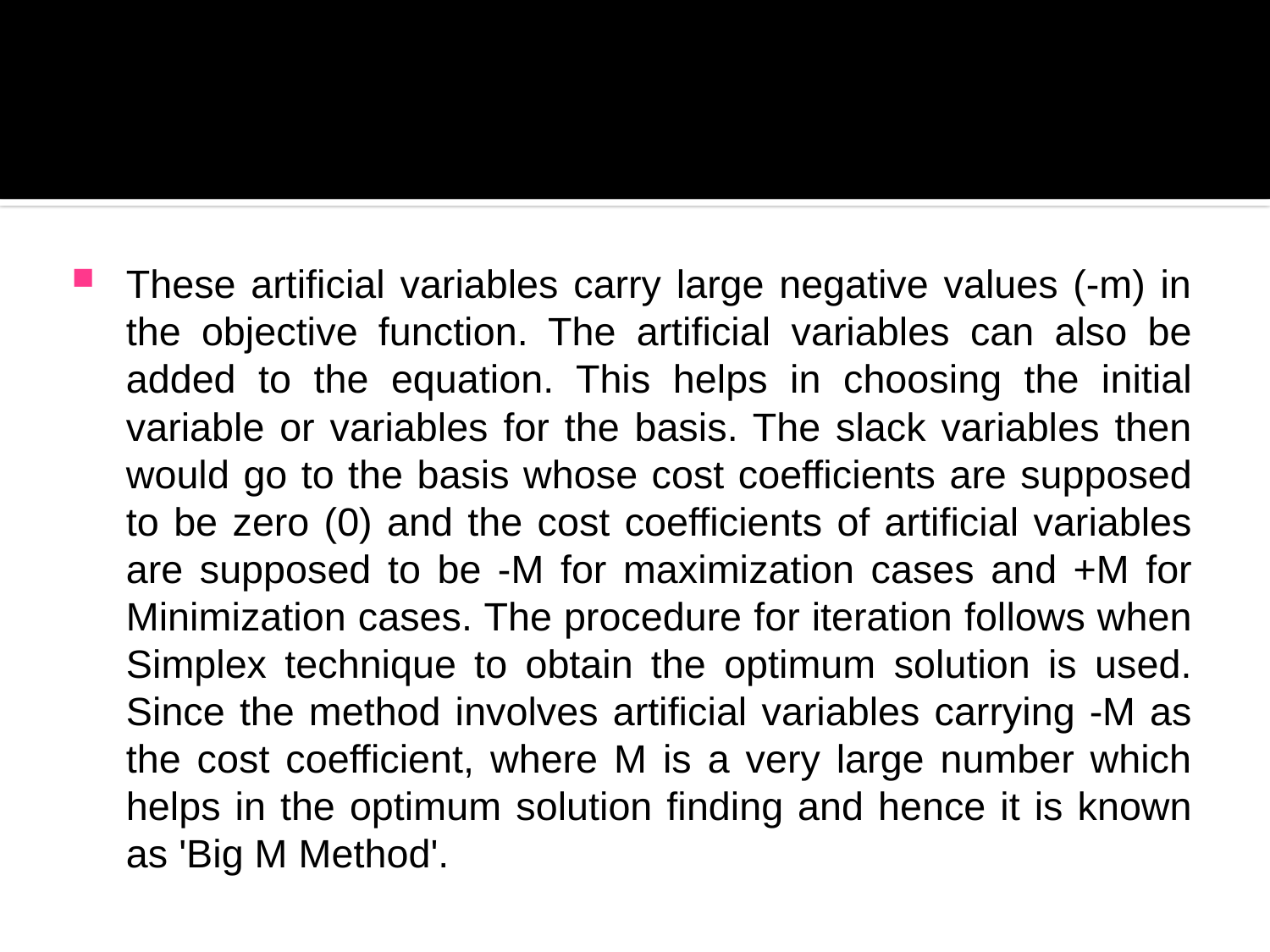

#
These artificial variables carry large negative values (-m) in the objective function. The artificial variables can also be added to the equation. This helps in choosing the initial variable or variables for the basis. The slack variables then would go to the basis whose cost coefficients are supposed to be zero (0) and the cost coefficients of artificial variables are supposed to be -M for maximization cases and +M for Minimization cases. The procedure for iteration follows when Simplex technique to obtain the optimum solution is used. Since the method involves artificial variables carrying -M as the cost coefficient, where M is a very large number which helps in the optimum solution finding and hence it is known as 'Big M Method'.